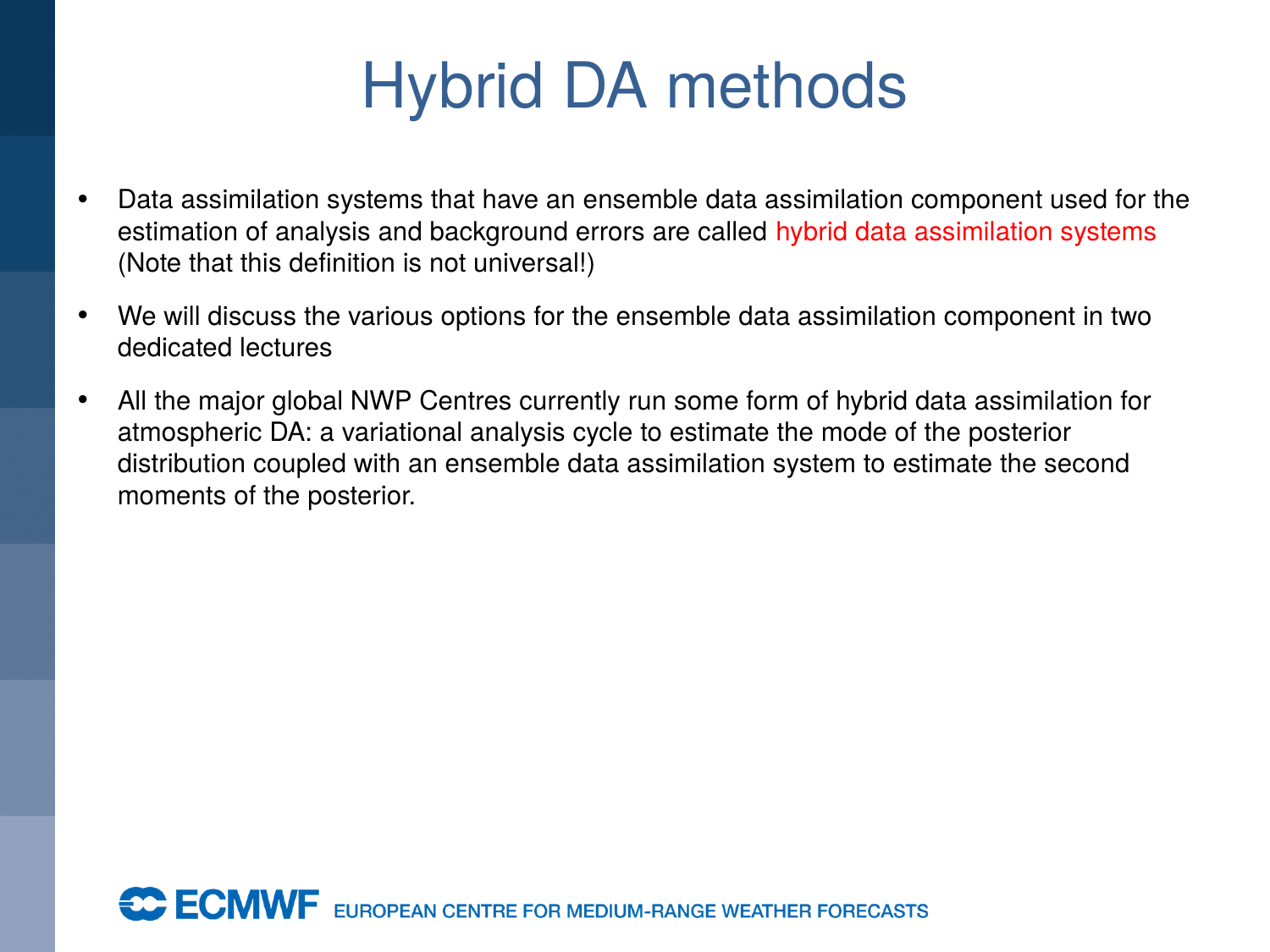

# Hybrid DA methods
Data assimilation systems that have an ensemble data assimilation component used for the estimation of analysis and background errors are called hybrid data assimilation systems (Note that this definition is not universal!)
We will discuss the various options for the ensemble data assimilation component in two dedicated lectures
All the major global NWP Centres currently run some form of hybrid data assimilation for atmospheric DA: a variational analysis cycle to estimate the mode of the posterior distribution coupled with an ensemble data assimilation system to estimate the second moments of the posterior.